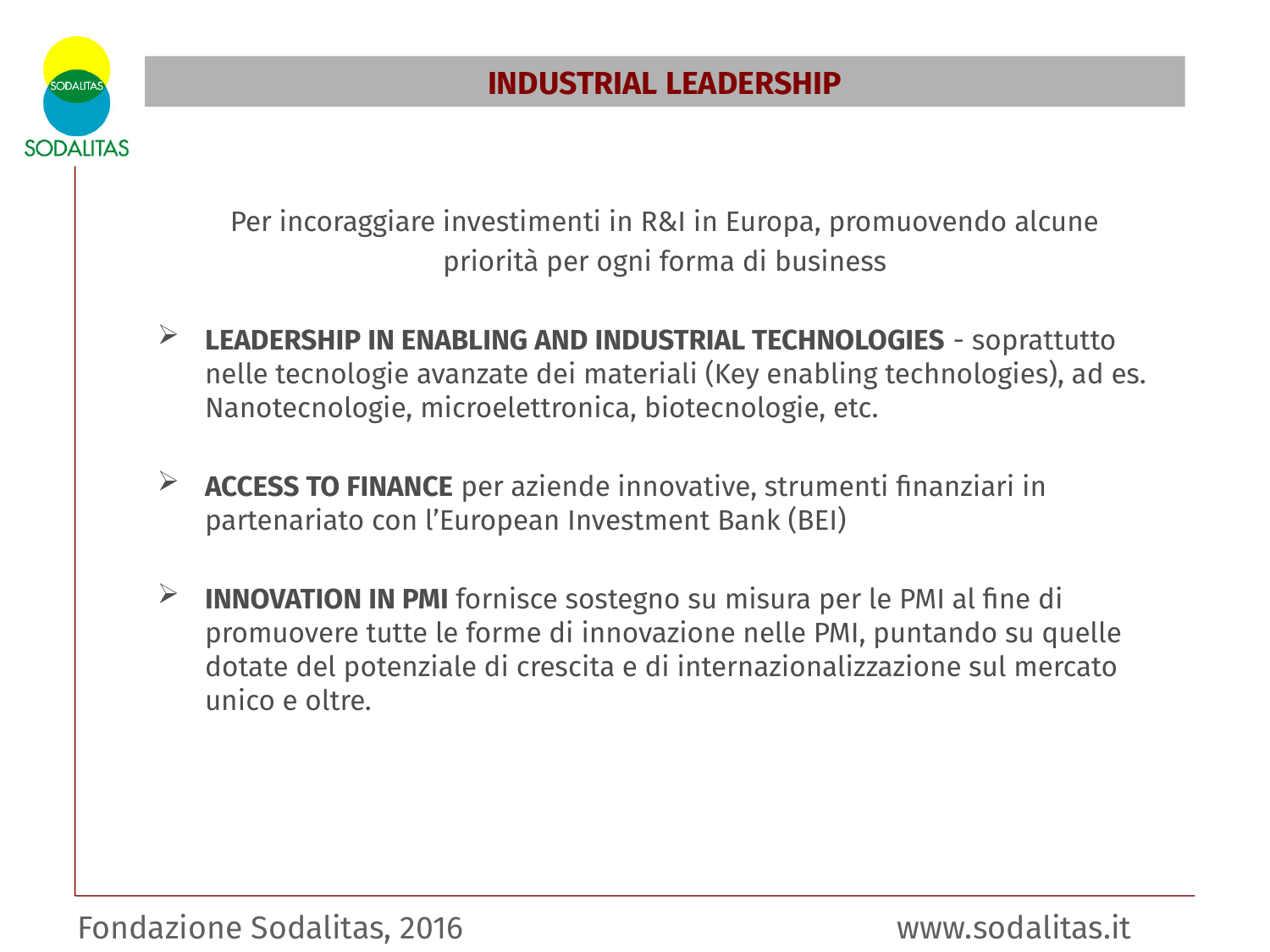

INDUSTRIAL LEADERSHIP

Per incoraggiare investimenti in R&I in Europa, promuovendo alcune
priorità per ogni forma di business

LEADERSHIP IN ENABLING AND INDUSTRIAL TECHNOLOGIES - soprattutto nelle tecnologie avanzate dei materiali (Key enabling technologies), ad es. Nanotecnologie, microelettronica, biotecnologie, etc.

ACCESS TO FINANCE per aziende innovative, strumenti finanziari in partenariato con l’European Investment Bank (BEI)

INNOVATION IN PMI fornisce sostegno su misura per le PMI al fine di promuovere tutte le forme di innovazione nelle PMI, puntando su quelle dotate del potenziale di crescita e di internazionalizzazione sul mercato unico e oltre.

Fondazione Sodalitas, 2016